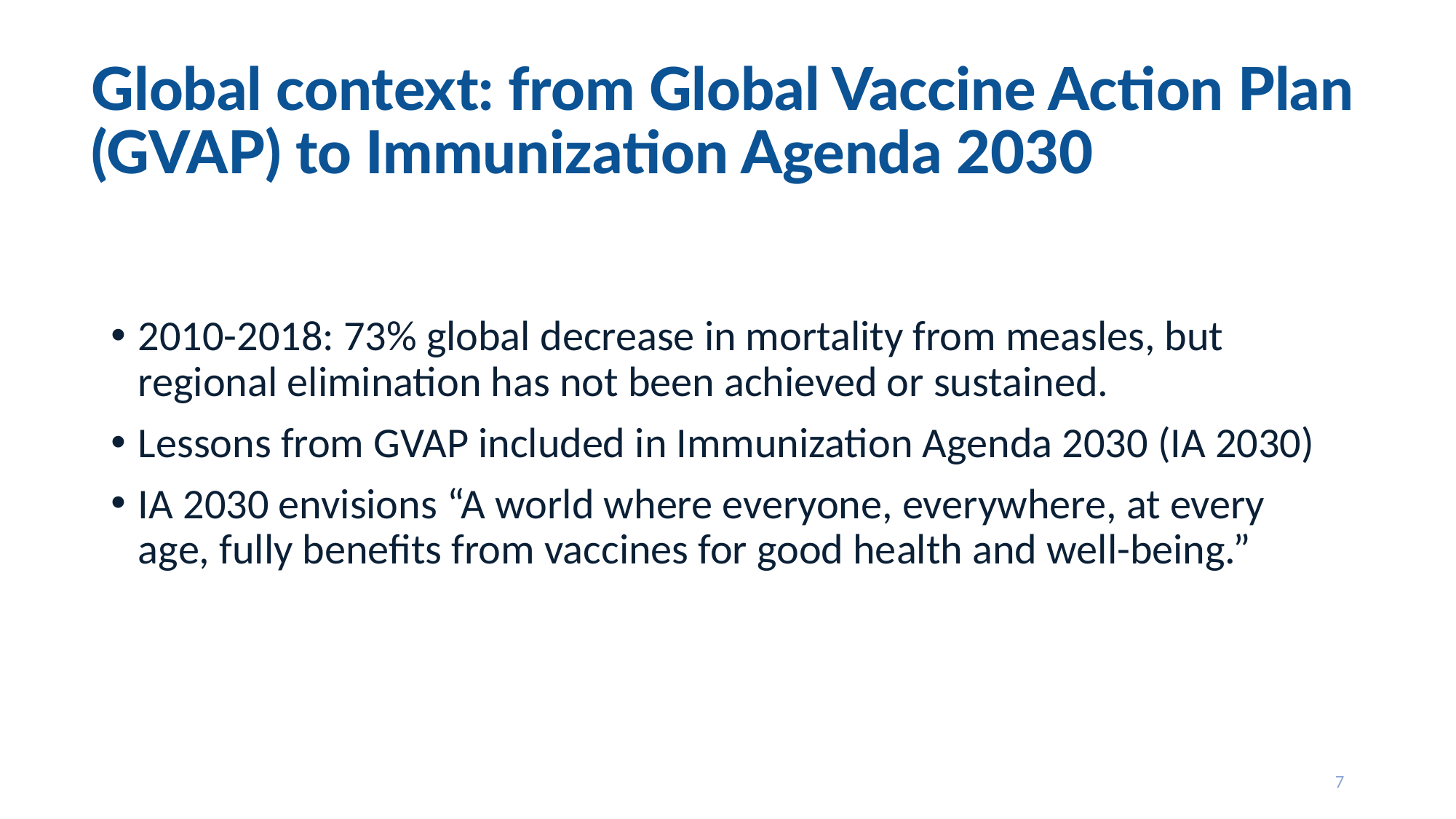

# Global context: from Global Vaccine Action Plan (GVAP) to Immunization Agenda 2030
2010-2018: 73% global decrease in mortality from measles, but regional elimination has not been achieved or sustained.
Lessons from GVAP included in Immunization Agenda 2030 (IA 2030)
IA 2030 envisions “A world where everyone, everywhere, at every age, fully benefits from vaccines for good health and well-being.”
7